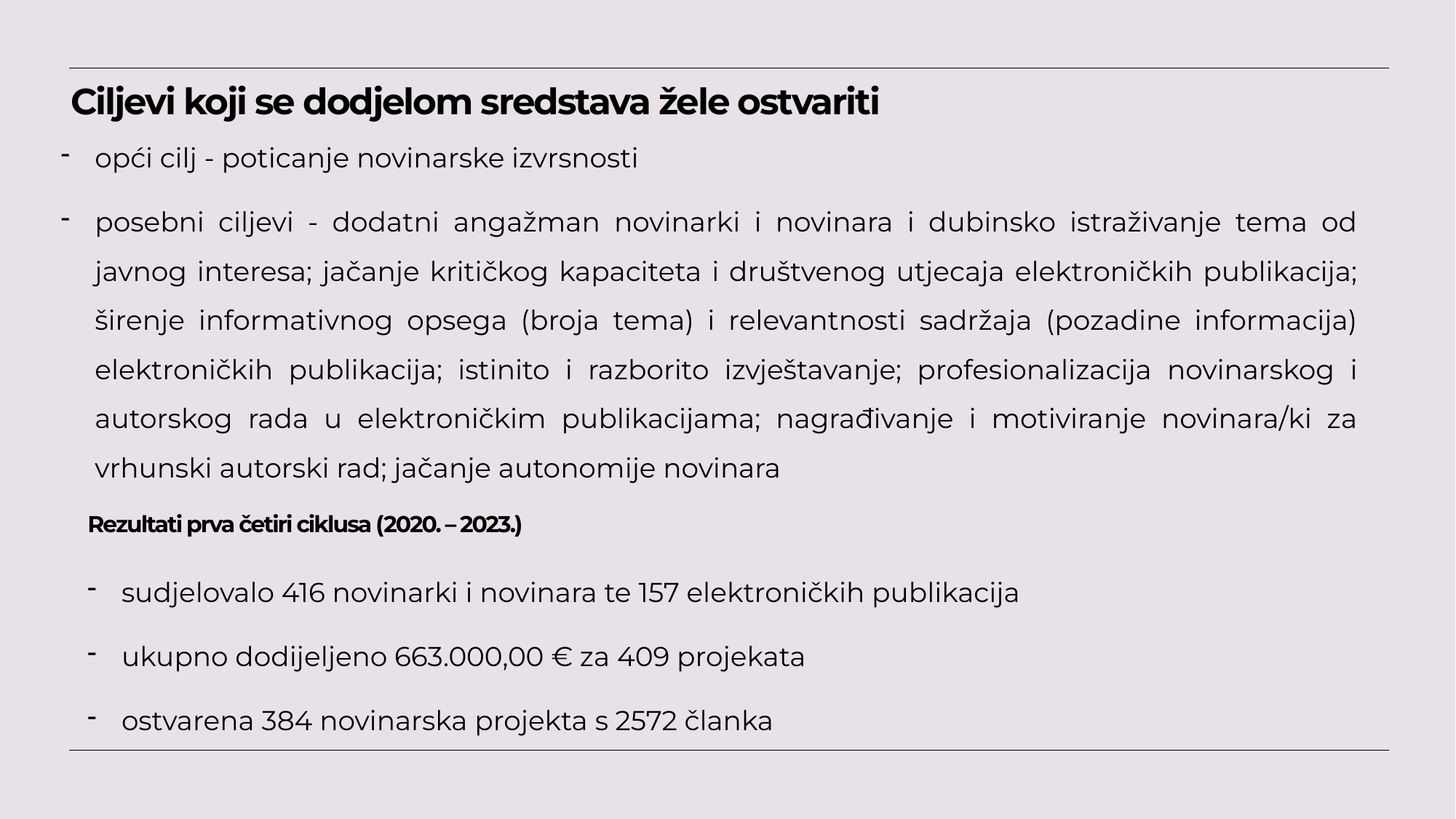

Ciljevi koji se dodjelom sredstava žele ostvariti
opći cilj - poticanje novinarske izvrsnosti
posebni ciljevi - dodatni angažman novinarki i novinara i dubinsko istraživanje tema od javnog interesa; jačanje kritičkog kapaciteta i društvenog utjecaja elektroničkih publikacija; širenje informativnog opsega (broja tema) i relevantnosti sadržaja (pozadine informacija) elektroničkih publikacija; istinito i razborito izvještavanje; profesionalizacija novinarskog i autorskog rada u elektroničkim publikacijama; nagrađivanje i motiviranje novinara/ki za vrhunski autorski rad; jačanje autonomije novinara
# Rezultati prva četiri ciklusa (2020. – 2023.)
sudjelovalo 416 novinarki i novinara te 157 elektroničkih publikacija
ukupno dodijeljeno 663.000,00 € za 409 projekata
ostvarena 384 novinarska projekta s 2572 članka